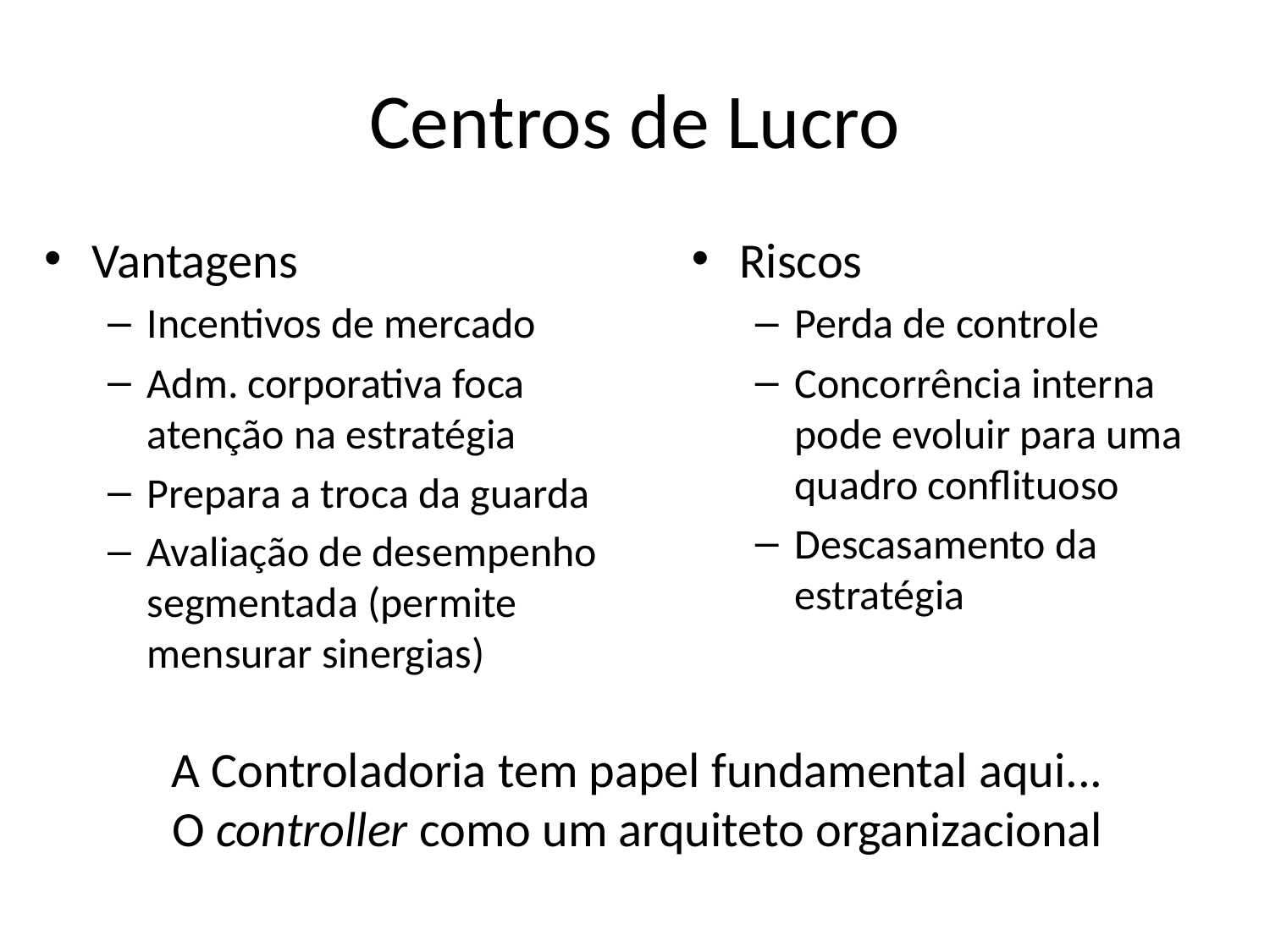

# Centros de Lucro
Vantagens
Incentivos de mercado
Adm. corporativa foca atenção na estratégia
Prepara a troca da guarda
Avaliação de desempenho segmentada (permite mensurar sinergias)

Riscos
Perda de controle
Concorrência interna pode evoluir para uma quadro conflituoso
Descasamento da estratégia

A Controladoria tem papel fundamental aqui...
O controller como um arquiteto organizacional